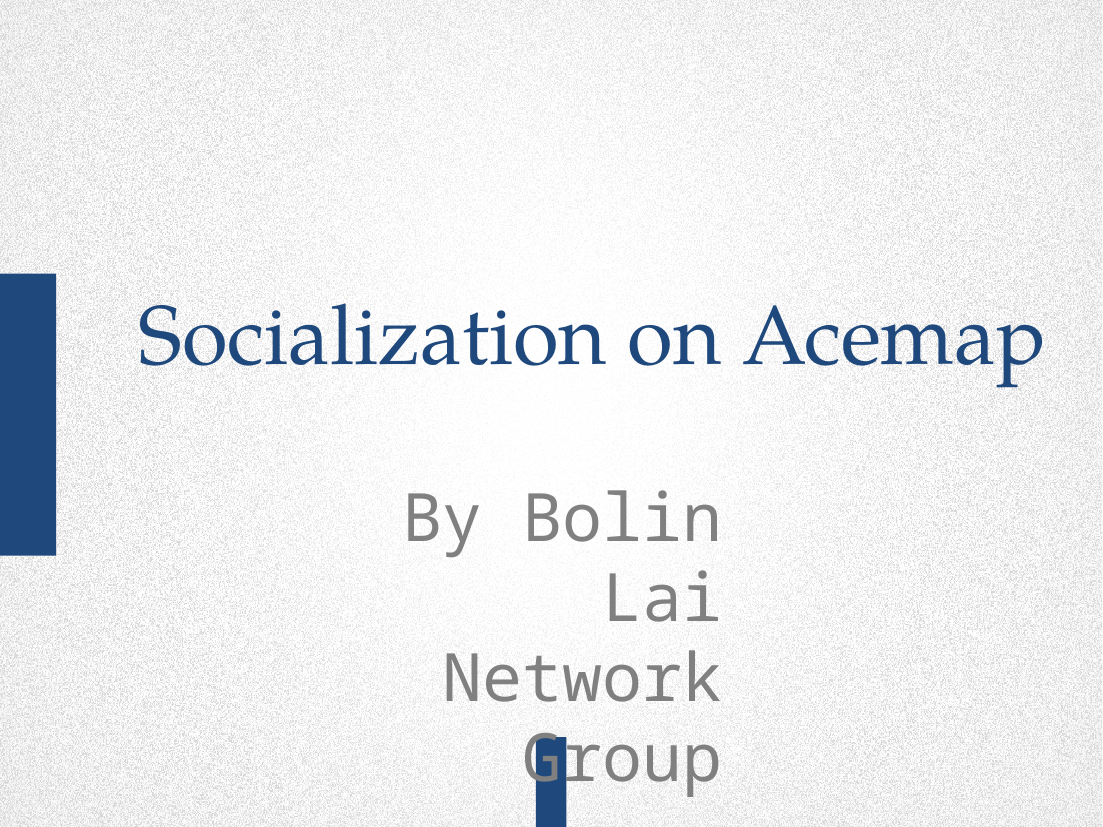

Socialization on Acemap
By Bolin Lai
Network Group